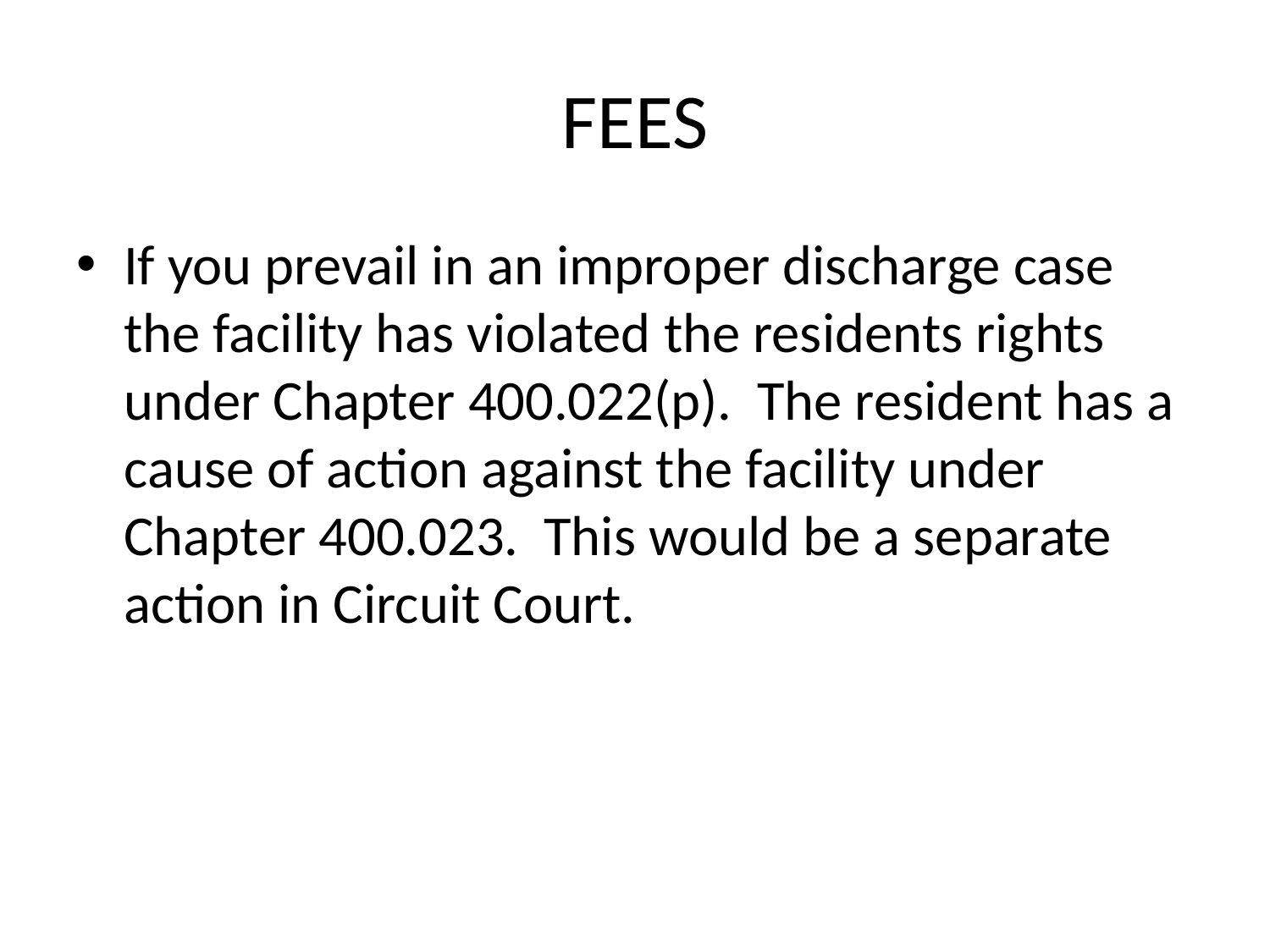

# FEES
If you prevail in an improper discharge case the facility has violated the residents rights under Chapter 400.022(p).  The resident has a cause of action against the facility under Chapter 400.023.  This would be a separate action in Circuit Court.